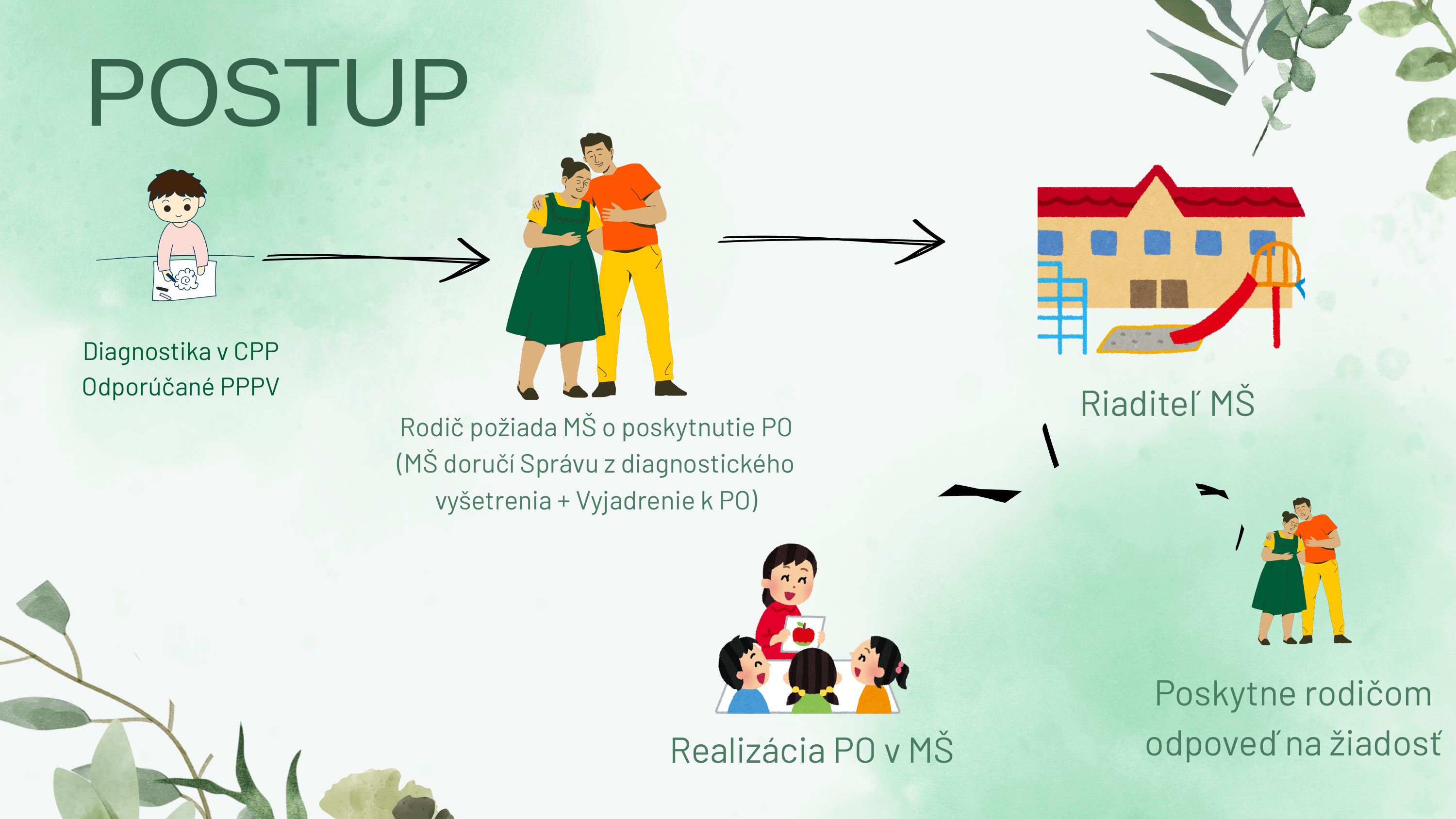

POSTUP

Diagnostika v CPP
Odporúčané PPPV
Riaditeľ MŠ
Rodič požiada MŠ o poskytnutie PO
(MŠ doručí Správu z diagnostického vyšetrenia + Vyjadrenie k PO)

Poskytne rodičom odpoveď na žiadosť

Realizácia PO v MŠ